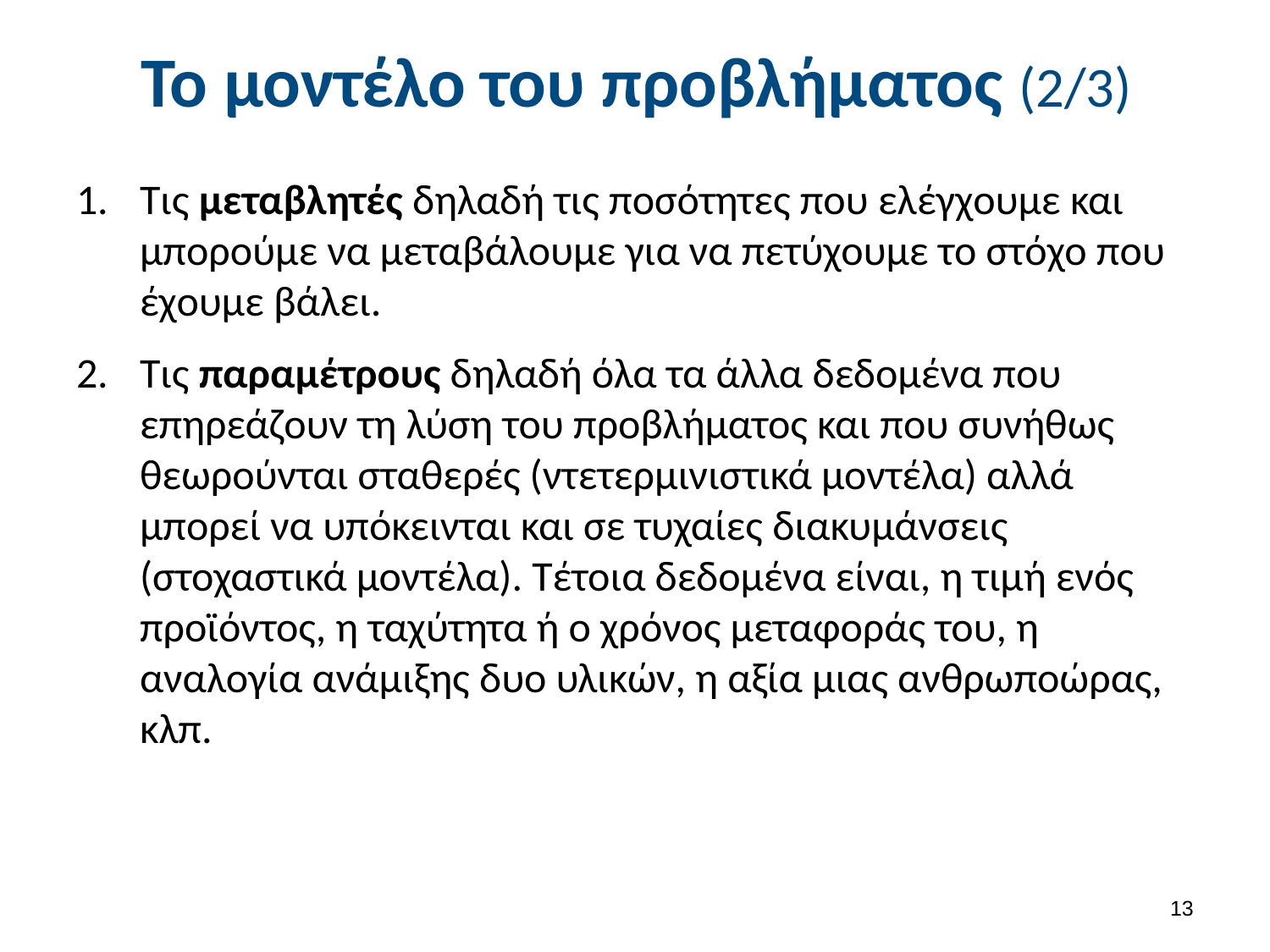

# Το μοντέλο του προβλήματος (2/3)
Τις μεταβλητές δηλαδή τις ποσότητες που ελέγχουμε και μπορούμε να μεταβάλουμε για να πετύχουμε το στόχο που έχουμε βάλει.
Τις παραμέτρους δηλαδή όλα τα άλλα δεδομένα που επηρεάζουν τη λύση του προβλήματος και που συνήθως θεωρούνται σταθερές (ντετερμινιστικά μοντέλα) αλλά μπορεί να υπόκεινται και σε τυχαίες διακυμάνσεις (στοχαστικά μοντέλα). Τέτοια δεδομένα είναι, η τιμή ενός προϊόντος, η ταχύτητα ή ο χρόνος μεταφοράς του, η αναλογία ανάμιξης δυο υλικών, η αξία μιας ανθρωποώρας, κλπ.

13